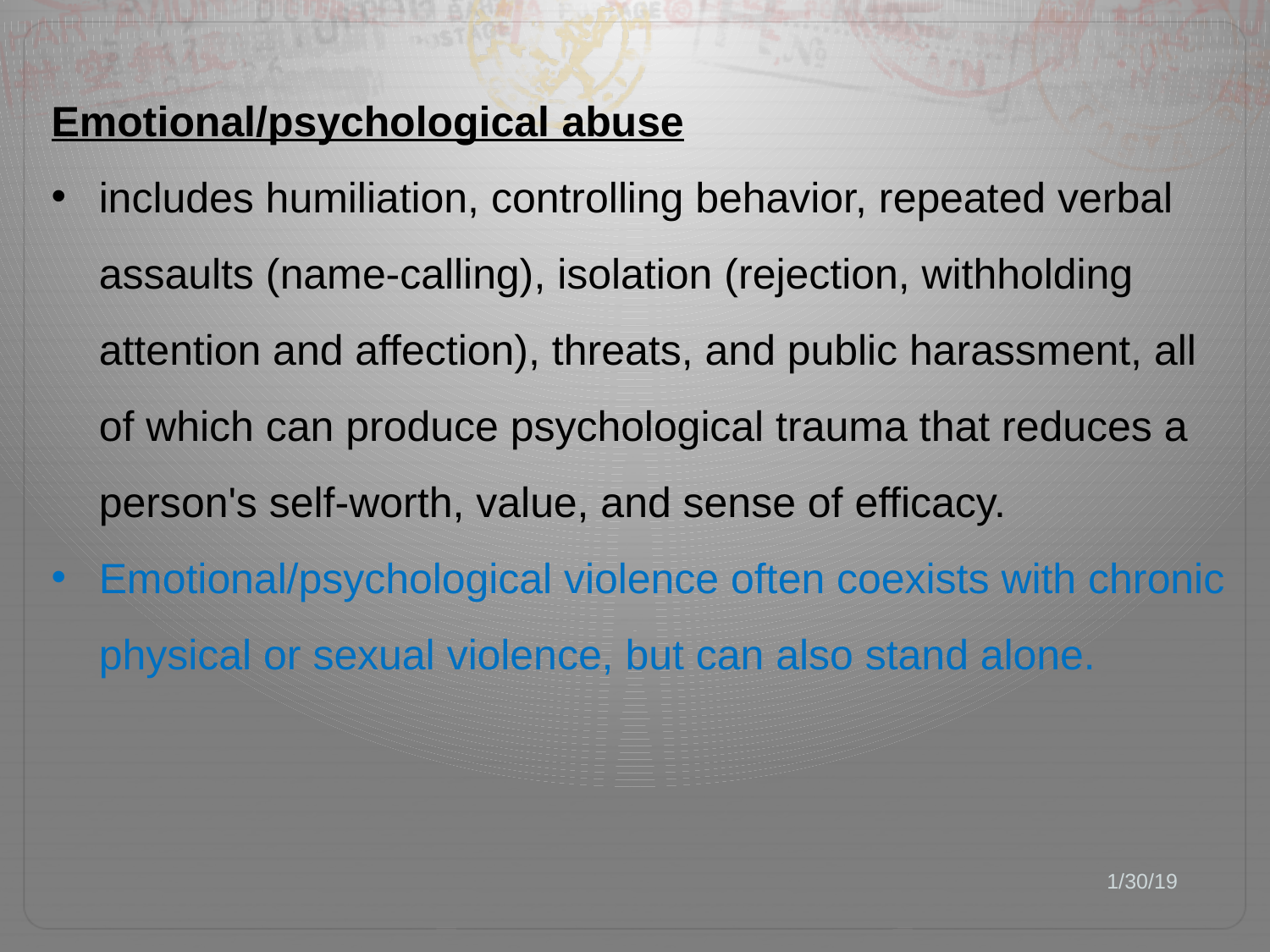

Emotional/psychological abuse
includes humiliation, controlling behavior, repeated verbal assaults (name-calling), isolation (rejection, withholding attention and affection), threats, and public harassment, all of which can produce psychological trauma that reduces a person's self-worth, value, and sense of efficacy.
Emotional/psychological violence often coexists with chronic physical or sexual violence, but can also stand alone.

1/30/19